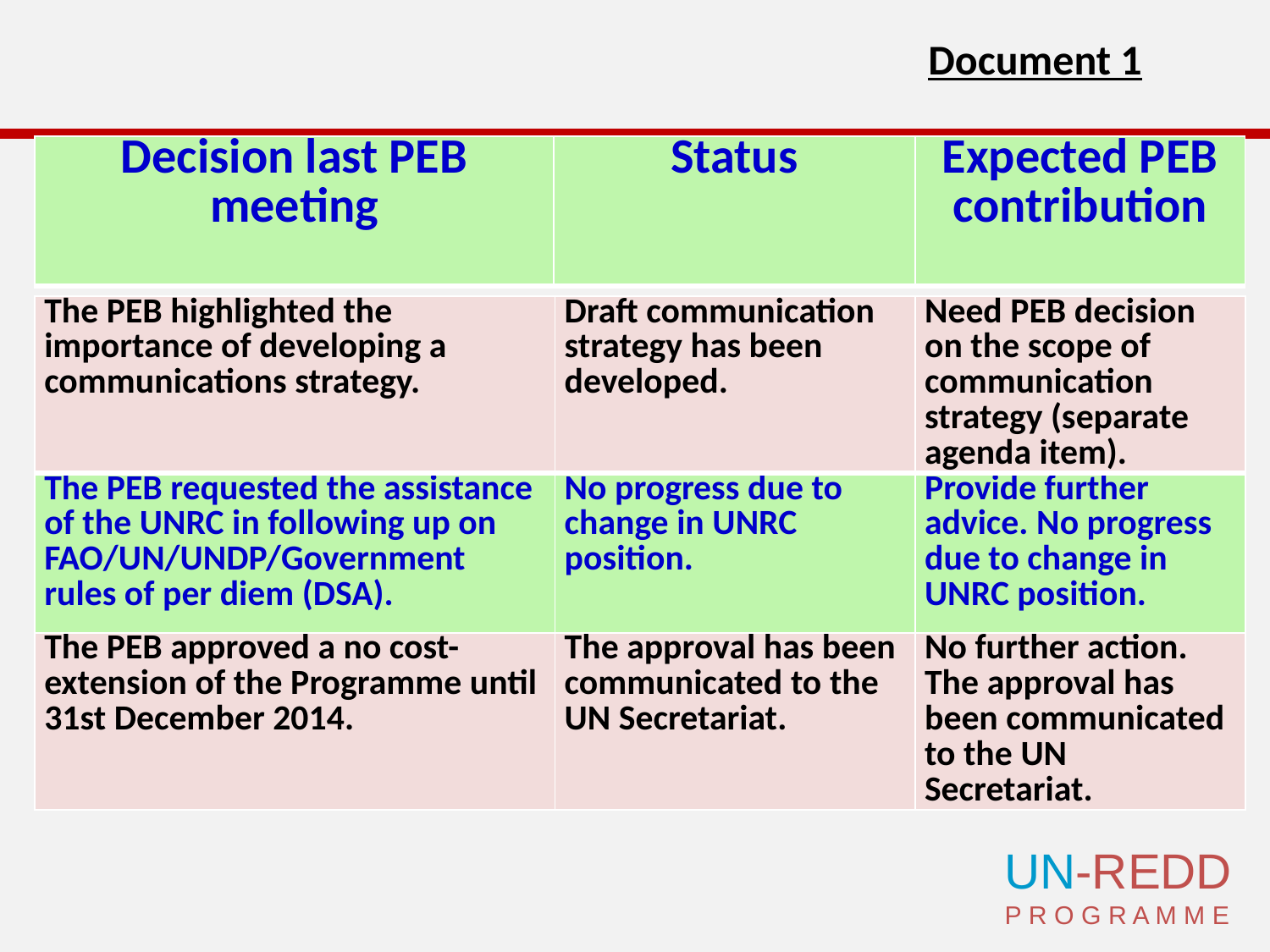

Document 1
| Decision last PEB meeting | Status | Expected PEB contribution |
| --- | --- | --- |
| The PEB highlighted the importance of developing a communications strategy. | Draft communication strategy has been developed. | Need PEB decision on the scope of communication strategy (separate agenda item). |
| --- | --- | --- |
| The PEB requested the assistance of the UNRC in following up on FAO/UN/UNDP/Government rules of per diem (DSA). | No progress due to change in UNRC position. | Provide further advice. No progress due to change in UNRC position. |
| The PEB approved a no cost-extension of the Programme until 31st December 2014. | The approval has been communicated to the UN Secretariat. | No further action. The approval has been communicated to the UN Secretariat. |